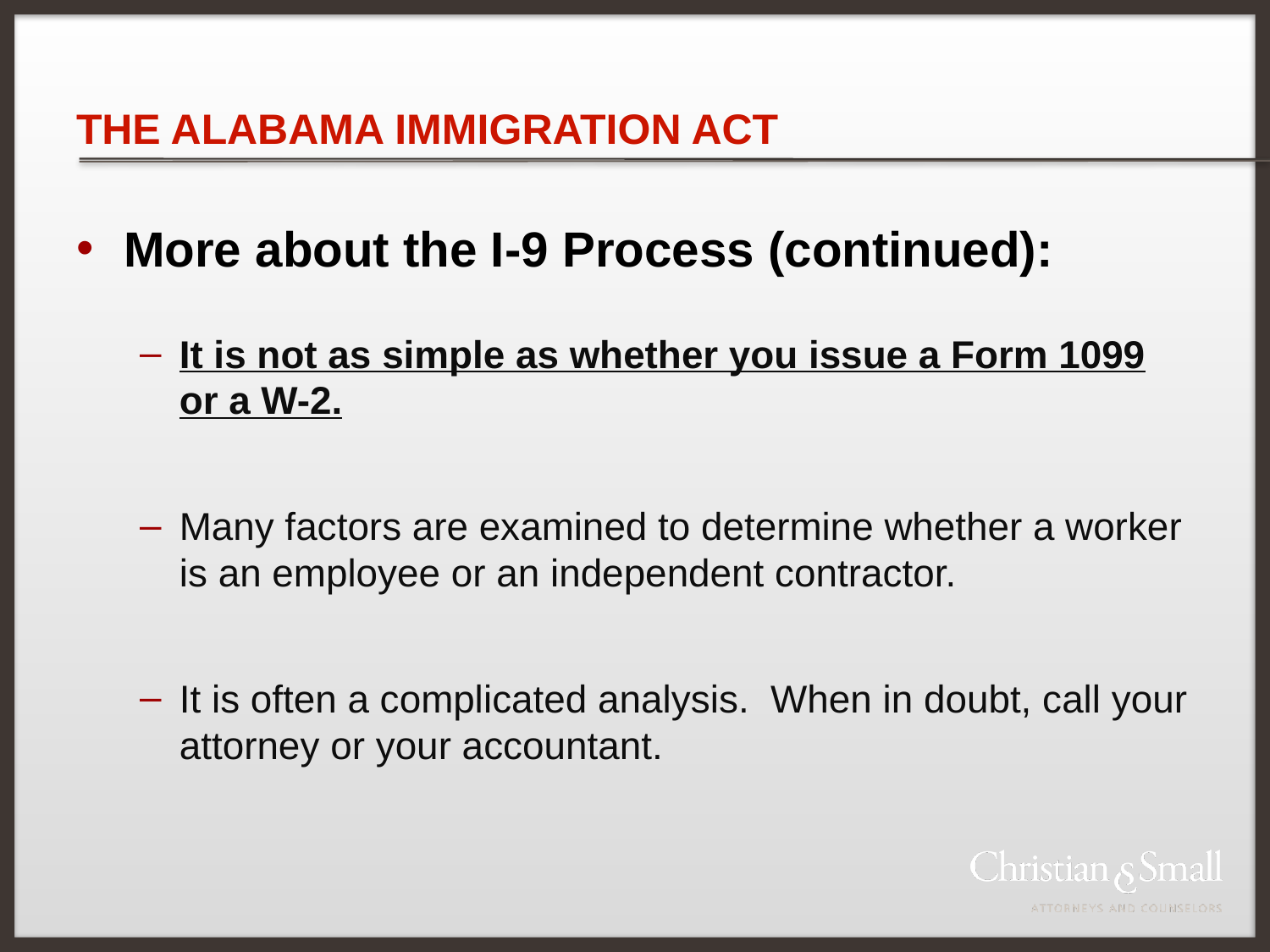

THE ALABAMA IMMIGRATION ACT
More about the I-9 Process (continued):

It is not as simple as whether you issue a Form 1099 or a W-2.

Many factors are examined to determine whether a worker is an employee or an independent contractor.

It is often a complicated analysis.  When in doubt, call your attorney or your accountant.